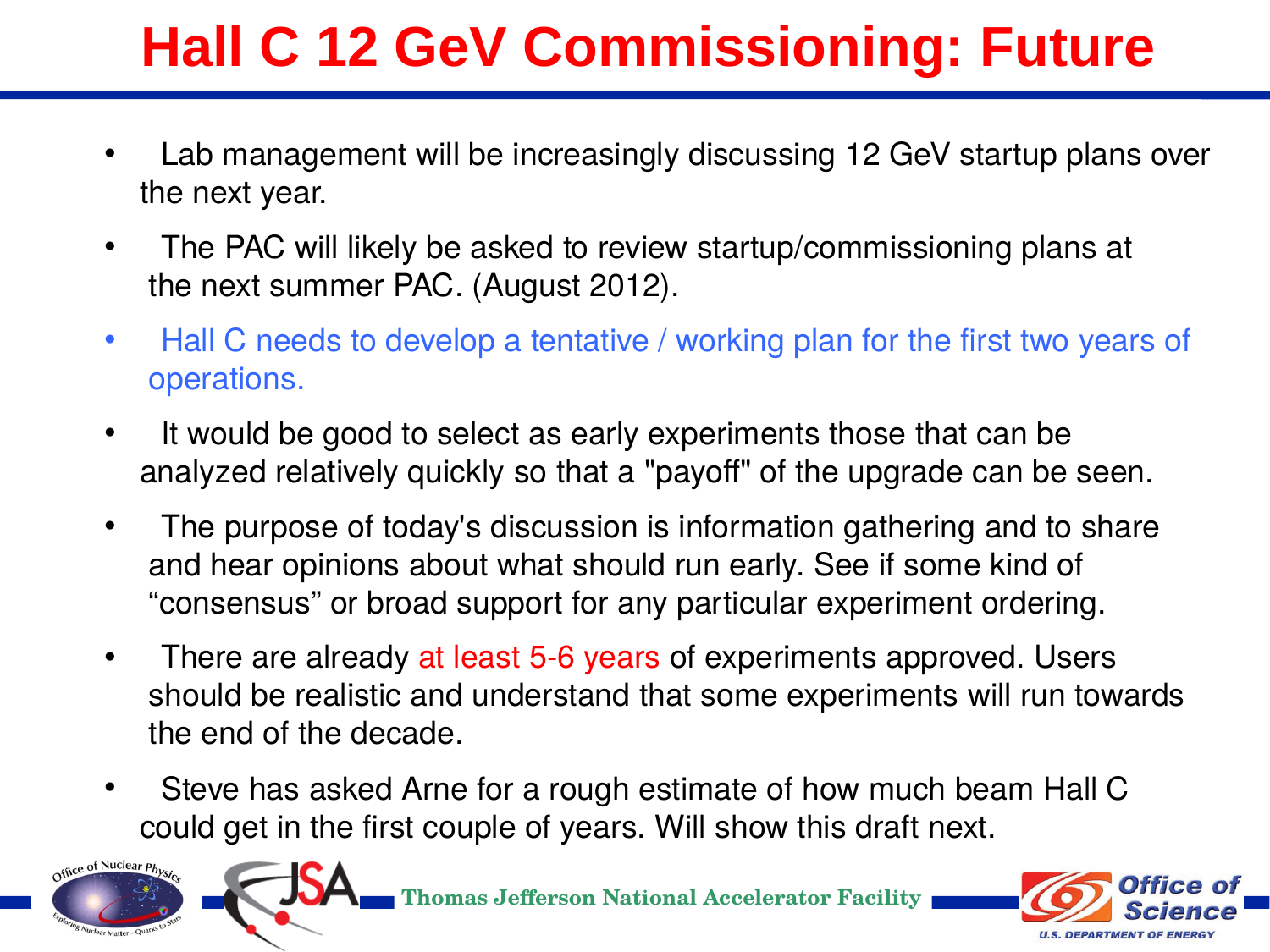

# Hall C 12 GeV Commissioning: Future
   Lab management will be increasingly discussing 12 GeV startup plans over
    the next year.

   The PAC will likely be asked to review startup/commissioning plans at
     the next summer PAC. (August 2012).

   Hall C needs to develop a tentative / working plan for the first two years of
     operations.

   It would be good to select as early experiments those that can be
    analyzed relatively quickly so that a "payoff" of the upgrade can be seen.

   The purpose of today's discussion is information gathering and to share
     and hear opinions about what should run early. See if some kind of
     “consensus” or broad support for any particular experiment ordering.

   There are already at least 5-6 years of experiments approved. Users
     should be realistic and understand that some experiments will run towards
     the end of the decade.

   Steve has asked Arne for a rough estimate of how much beam Hall C
    could get in the first couple of years. Will show this draft next.